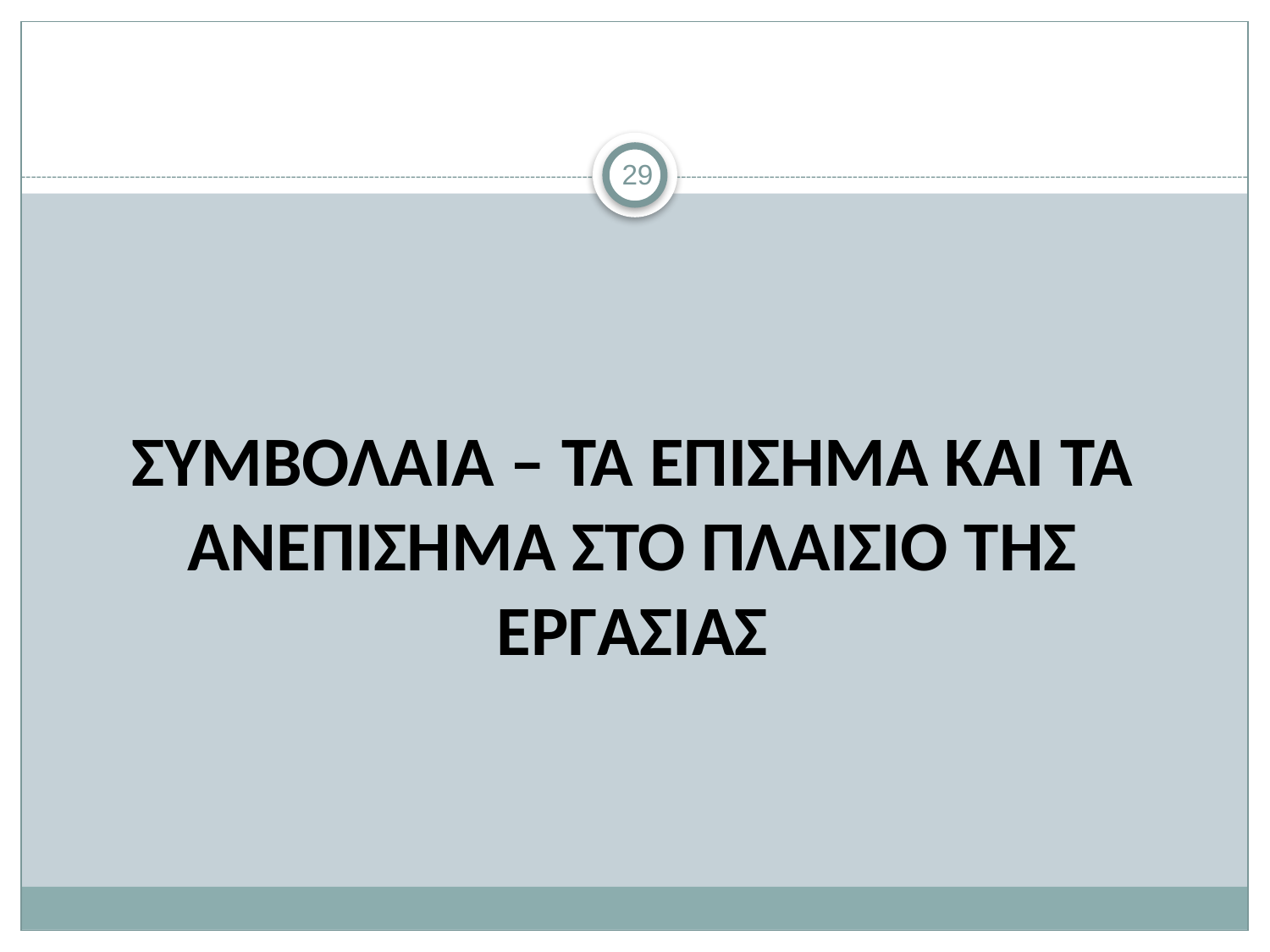

#
29

ΣΥΜΒΟΛΑΙΑ – ΤΑ ΕΠΙΣΗΜΑ ΚΑΙ ΤΑ ΑΝΕΠΙΣΗΜΑ ΣΤΟ ΠΛΑΙΣΙΟ ΤΗΣ ΕΡΓΑΣΙΑΣ